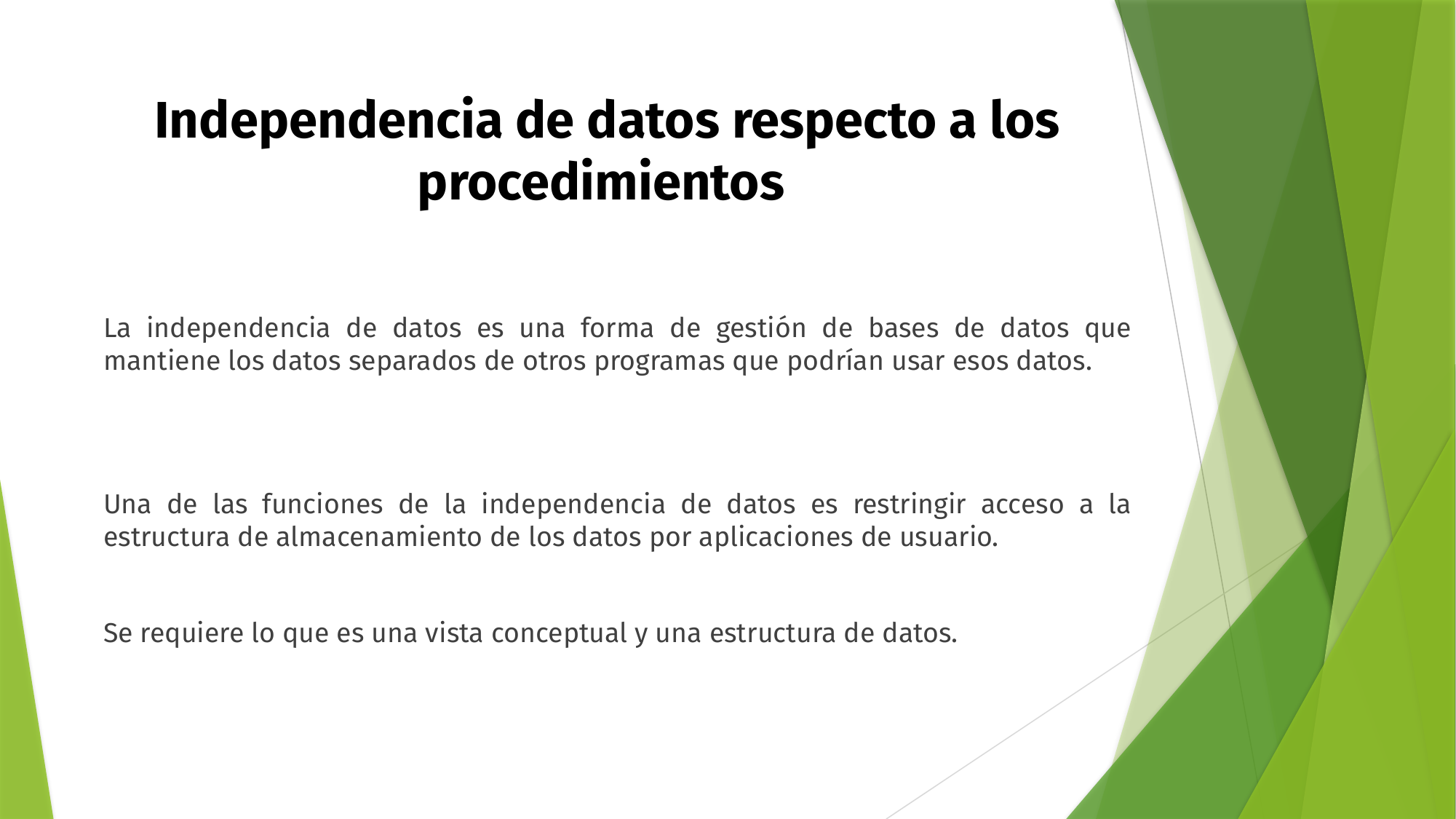

# Independencia de datos respecto a los procedimientos
La independencia de datos es una forma de gestión de bases de datos que mantiene los datos separados de otros programas que podrían usar esos datos.

Una de las funciones de la independencia de datos es restringir acceso a la estructura de almacenamiento de los datos por aplicaciones de usuario.

Se requiere lo que es una vista conceptual y una estructura de datos.